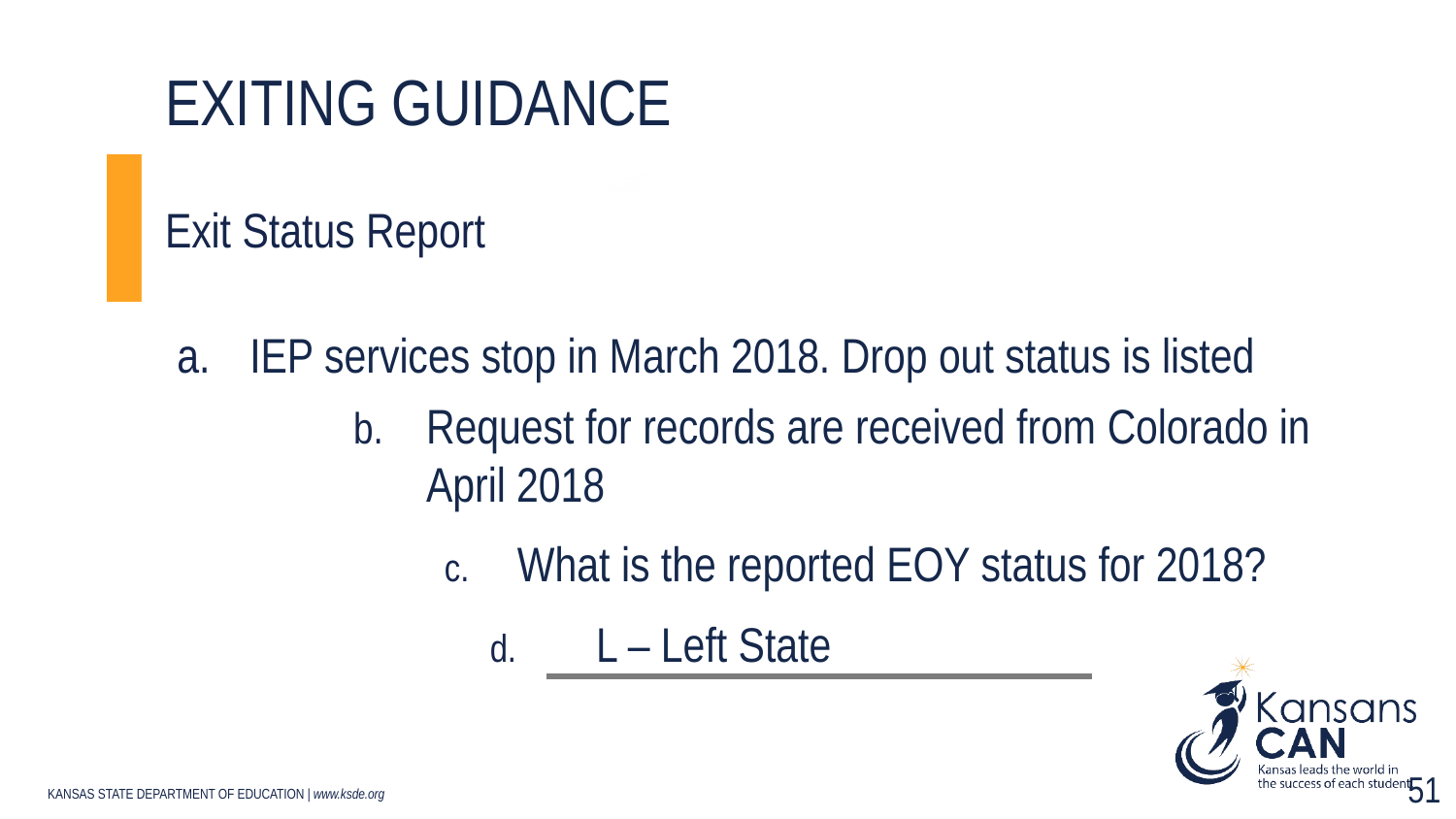

# Exiting guidance
Exit Status Report
IEP services stop in March 2018. Drop out status is listed
Request for records are received from Colorado in April 2018
What is the reported EOY status for 2018?
   L – Left State
51